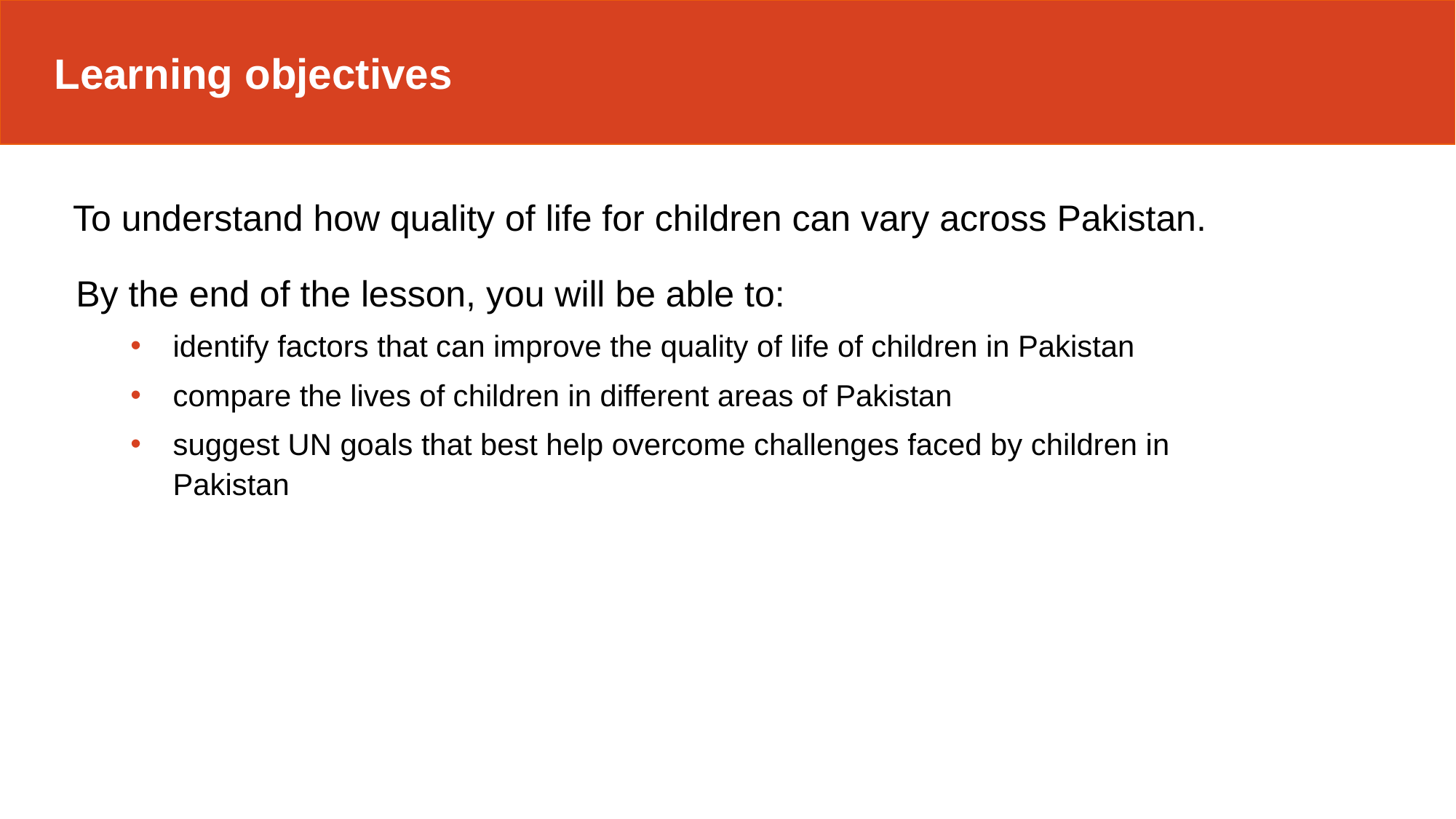

Learning objectives
To understand how quality of life for children can vary across Pakistan.
By the end of the lesson, you will be able to:
identify factors that can improve the quality of life of children in Pakistan
compare the lives of children in different areas of Pakistan
suggest UN goals that best help overcome challenges faced by children in Pakistan